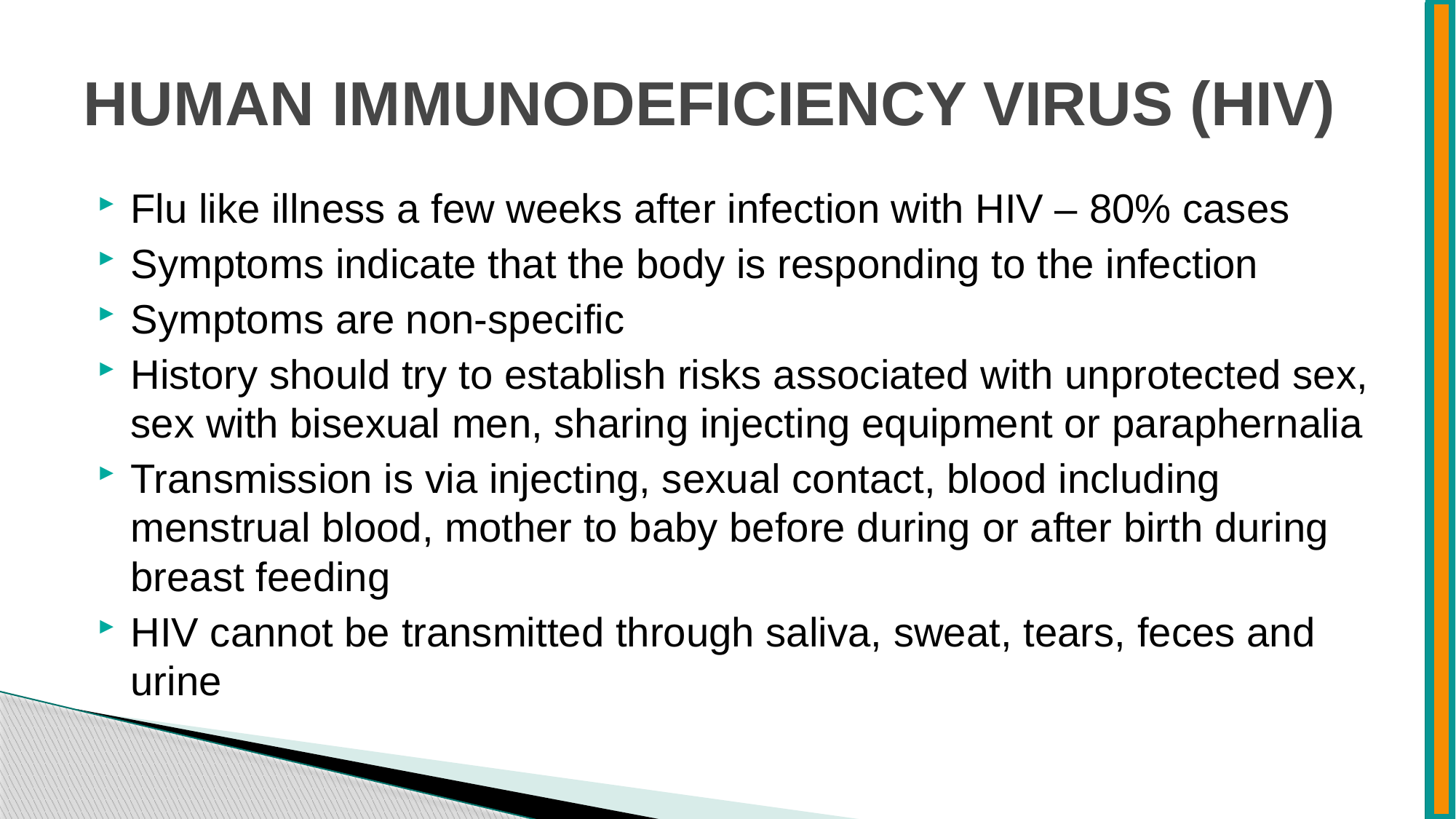

# HUMAN IMMUNODEFICIENCY VIRUS (HIV)
Flu like illness a few weeks after infection with HIV – 80% cases
Symptoms indicate that the body is responding to the infection
Symptoms are non-specific
History should try to establish risks associated with unprotected sex, sex with bisexual men, sharing injecting equipment or paraphernalia
Transmission is via injecting, sexual contact, blood including menstrual blood, mother to baby before during or after birth during breast feeding
HIV cannot be transmitted through saliva, sweat, tears, feces and urine